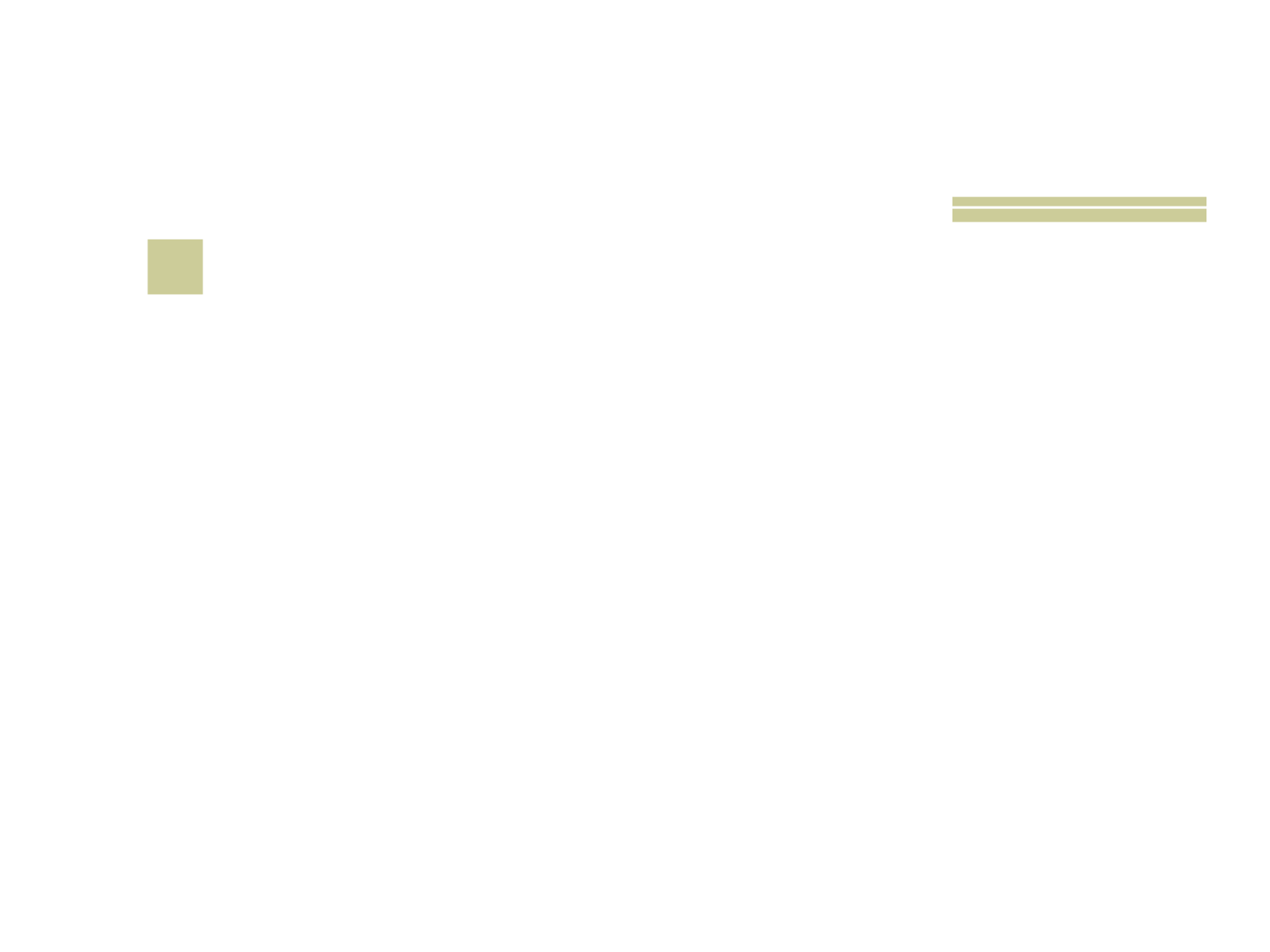

# 2
 Nome da pedra que Champolion usou para decifrar os hieróglifos egípcios?